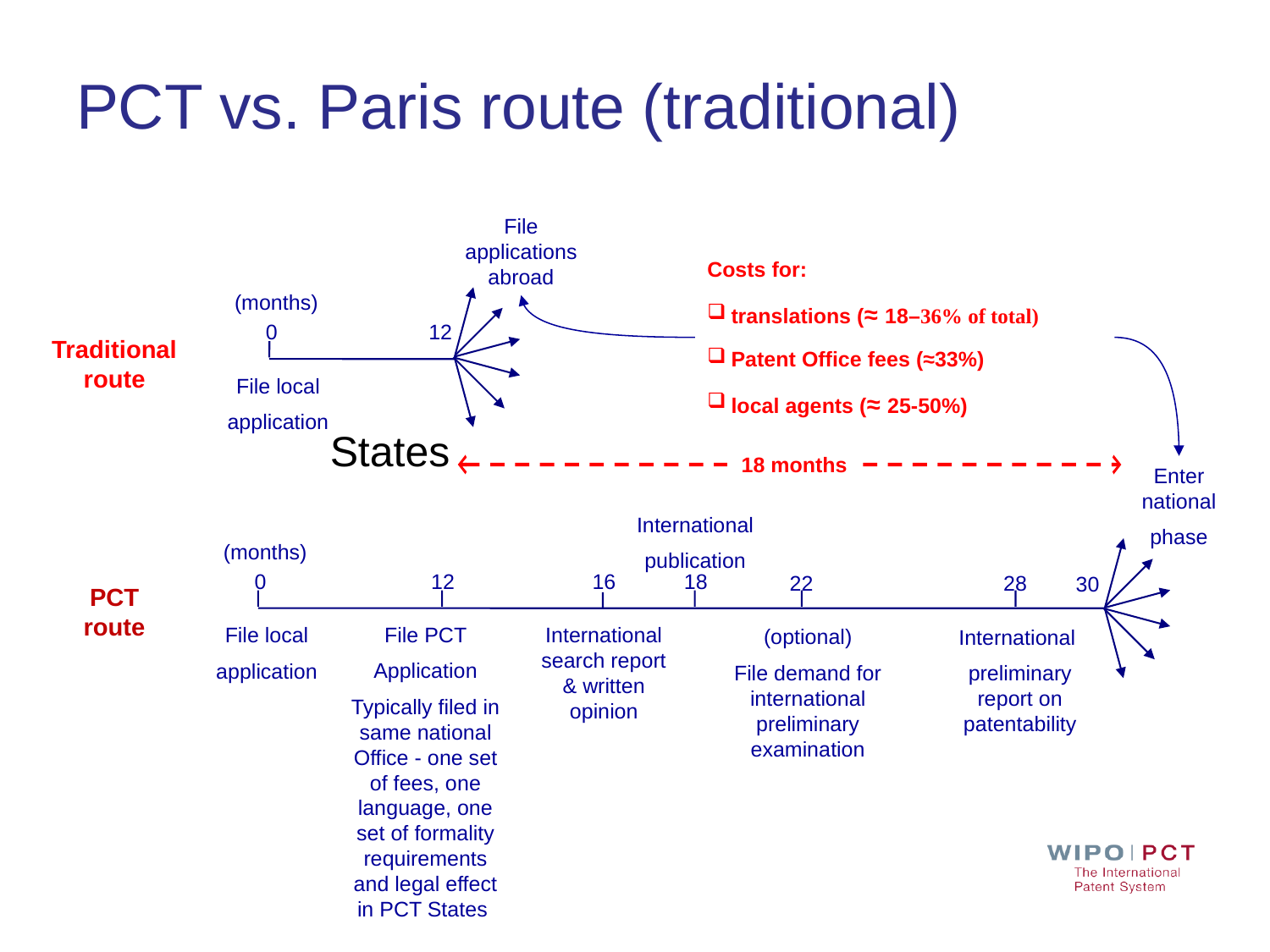

# PCT vs. Paris route (traditional)
File applications abroad
Costs for:
translations (≈ 18–36% of total)
Patent Office fees (≈33%)
local agents (≈ 25-50%)
(months)

0
12
Traditional route

File local
application

States
18 months

Enter national
phase
International
publication
(months)

0
12
16
18
22
28
30
PCT route

File PCT
Application
Typically filed in same national Office - one set of fees, one language, one set of formality requirements and legal effect in PCT States

File local
application

International search report & written opinion
(optional)
File demand for international preliminary examination
International
preliminary report on patentability